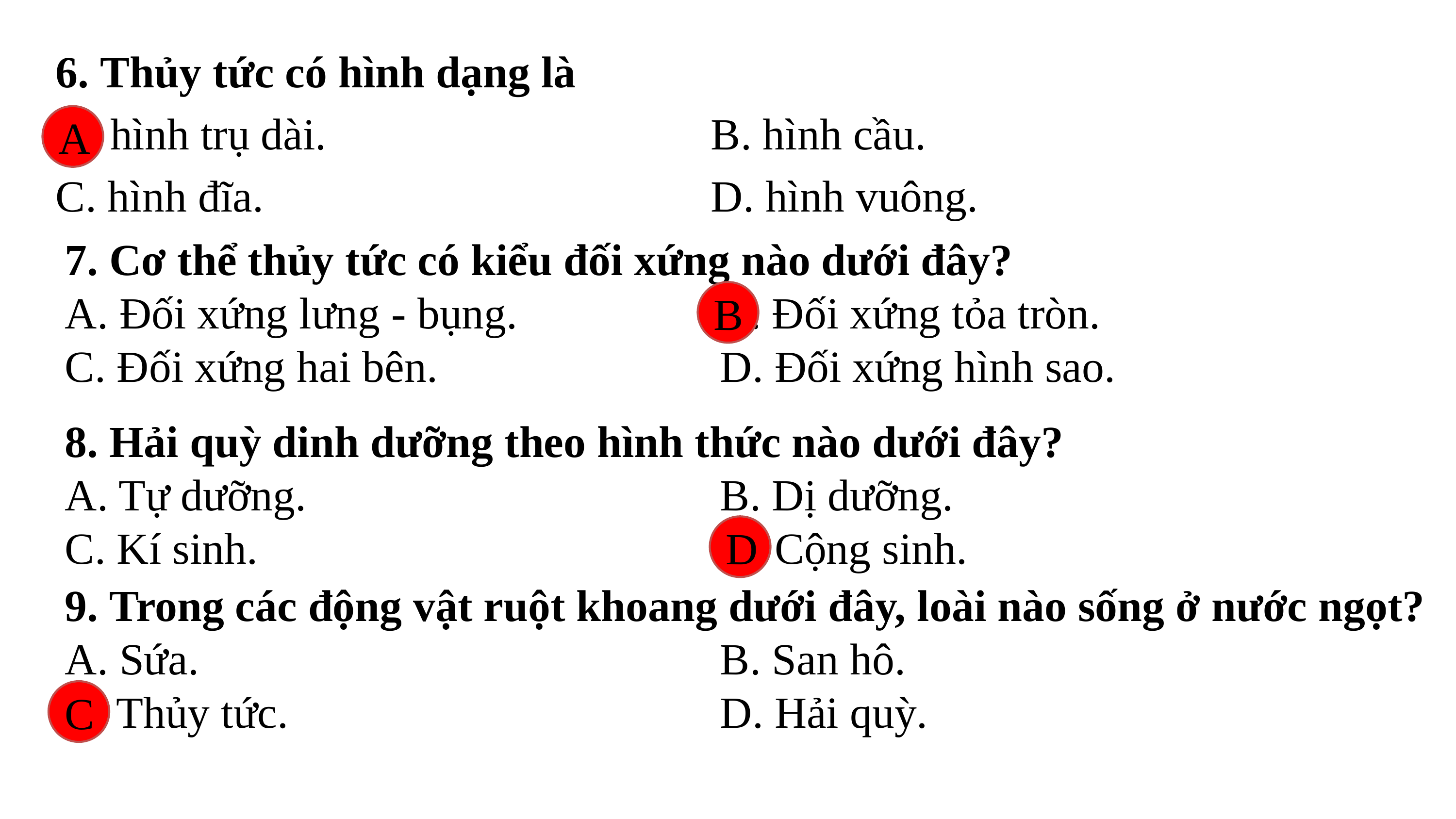

6. Thủy tức có hình dạng là
A. hình trụ dài.     					B. hình cầu.
C. hình đĩa.          					D. hình vuông.

A
7. Cơ thể thủy tức có kiểu đối xứng nào dưới đây?
A. Đối xứng lưng - bụng.			B. Đối xứng tỏa tròn.
C. Đối xứng hai bên.				D. Đối xứng hình sao.

B
8. Hải quỳ dinh dưỡng theo hình thức nào dưới đây?
A. Tự dưỡng.    						B. Dị dưỡng.
C. Kí sinh.         					D. Cộng sinh.

D
9. Trong các động vật ruột khoang dưới đây, loài nào sống ở nước ngọt?
A. Sứa.            						B. San hô.
C. Thủy tức.    						D. Hải quỳ.

C